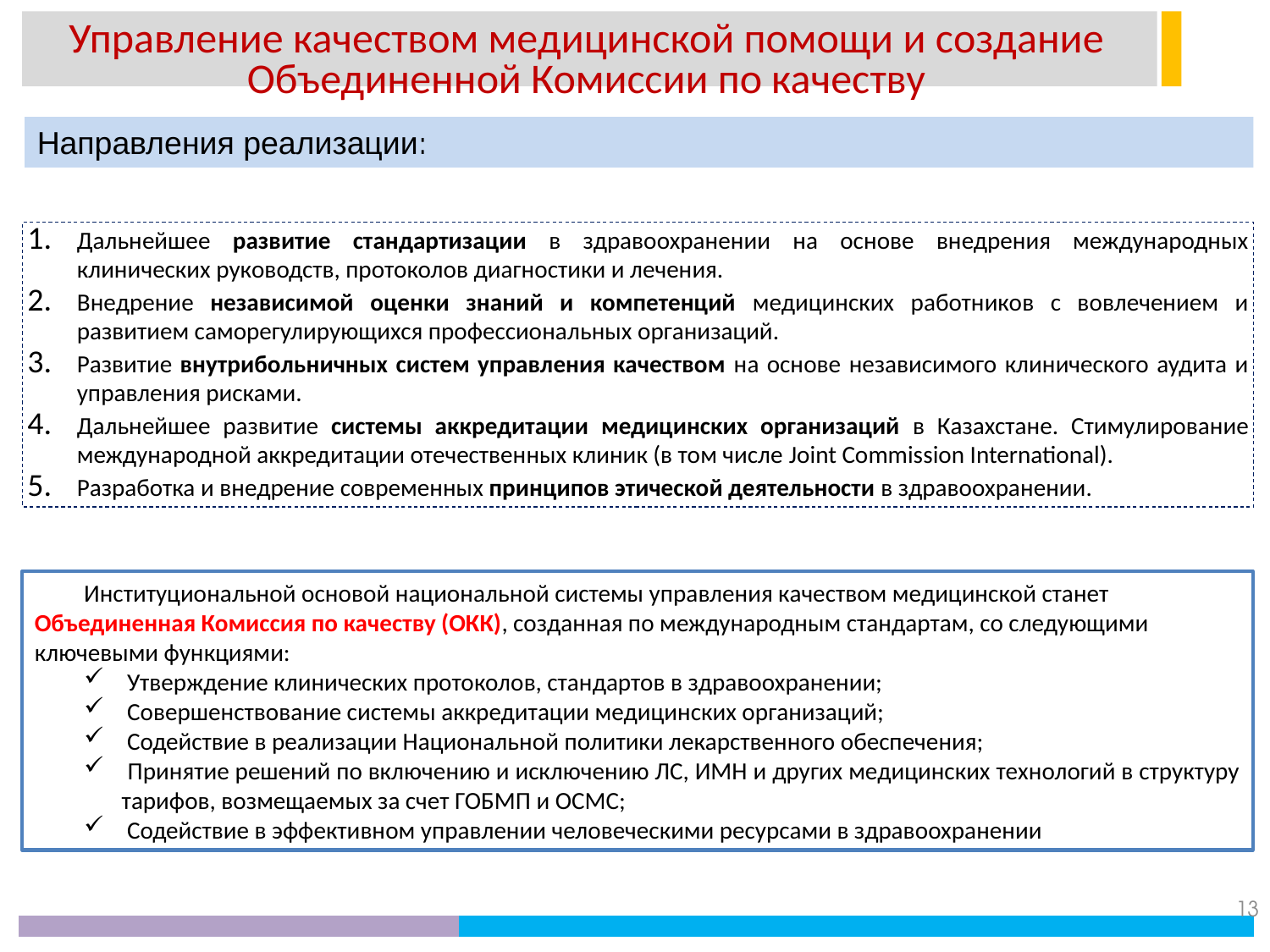

Управление качеством медицинской помощи и создание Объединенной Комиссии по качеству
Направления реализации:

Дальнейшее развитие стандартизации в здравоохранении на основе внедрения международных клинических руководств, протоколов диагностики и лечения.
Внедрение независимой оценки знаний и компетенций медицинских работников с вовлечением и развитием саморегулирующихся профессиональных организаций.
Развитие внутрибольничных систем управления качеством на основе независимого клинического аудита и управления рисками.
Дальнейшее развитие системы аккредитации медицинских организаций в Казахстане. Стимулирование международной аккредитации отечественных клиник (в том числе Joint Commission International).
Разработка и внедрение современных принципов этической деятельности в здравоохранении.
Институциональной основой национальной системы управления качеством медицинской станет Объединенная Комиссия по качеству (ОКК), созданная по международным стандартам, со следующими ключевыми функциями:
 Утверждение клинических протоколов, стандартов в здравоохранении;
 Совершенствование системы аккредитации медицинских организаций;
 Содействие в реализации Национальной политики лекарственного обеспечения;
 Принятие решений по включению и исключению ЛС, ИМН и других медицинских технологий в структуру тарифов, возмещаемых за счет ГОБМП и ОСМС;
 Содействие в эффективном управлении человеческими ресурсами в здравоохранении
13
|  |  |
| --- | --- |